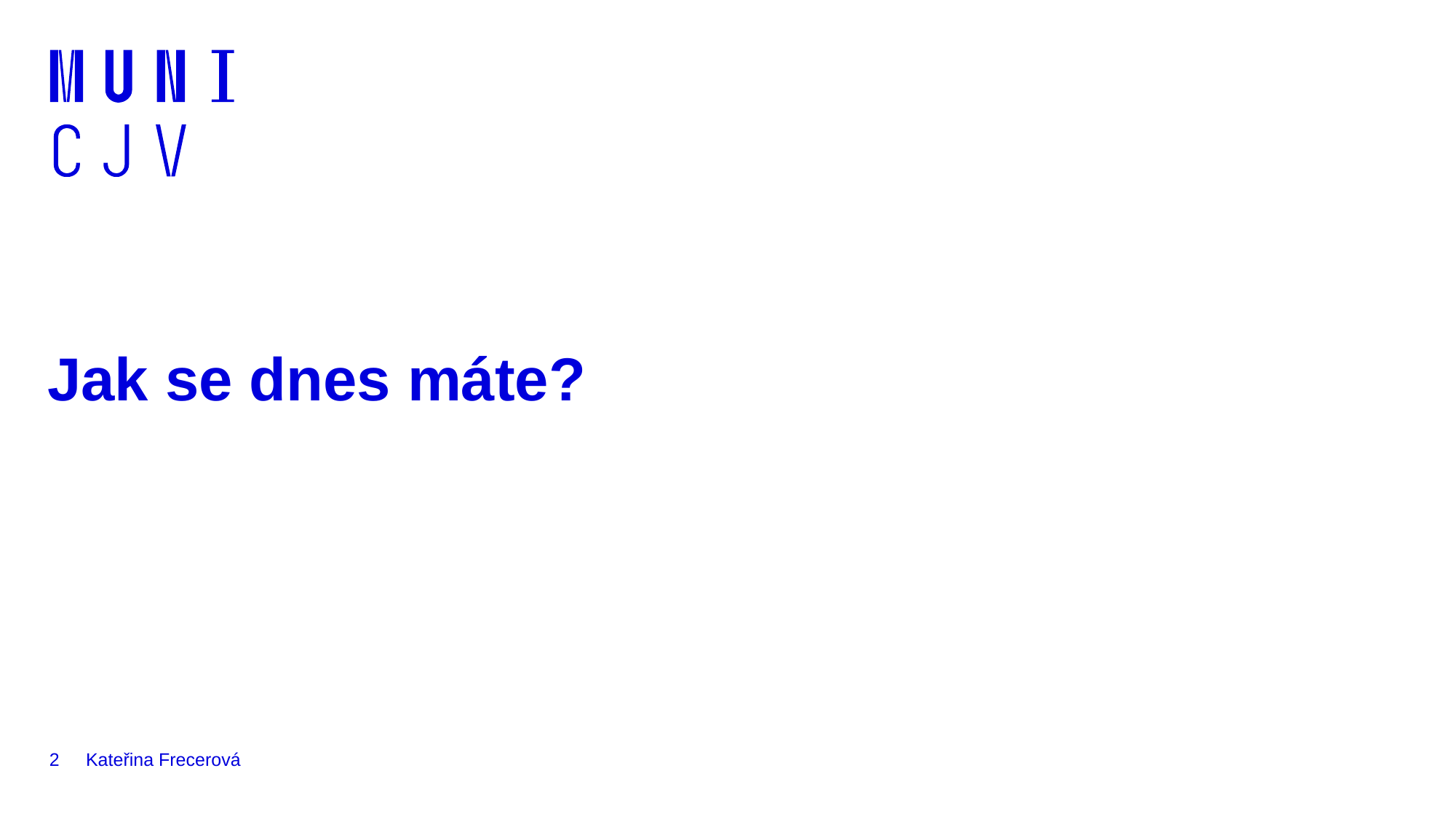

# Jak se dnes máte?
2
Kateřina Frecerová